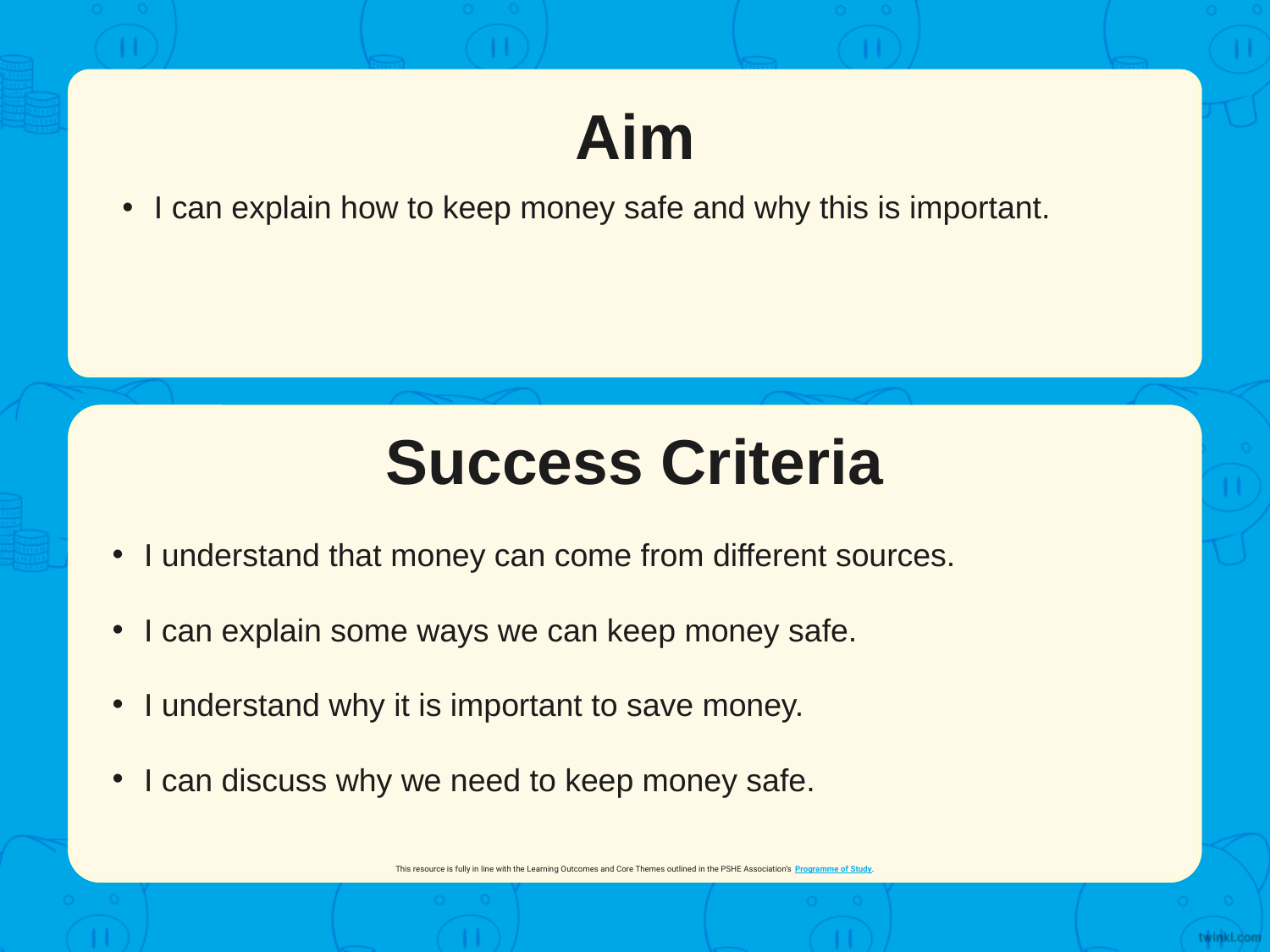

Aim
I can explain how to keep money safe and why this is important.

Success Criteria
I understand that money can come from different sources.
I can explain some ways we can keep money safe.
I understand why it is important to save money.
I can discuss why we need to keep money safe.
This resource is fully in line with the Learning Outcomes and Core Themes outlined in the PSHE Association’s Programme of Study.